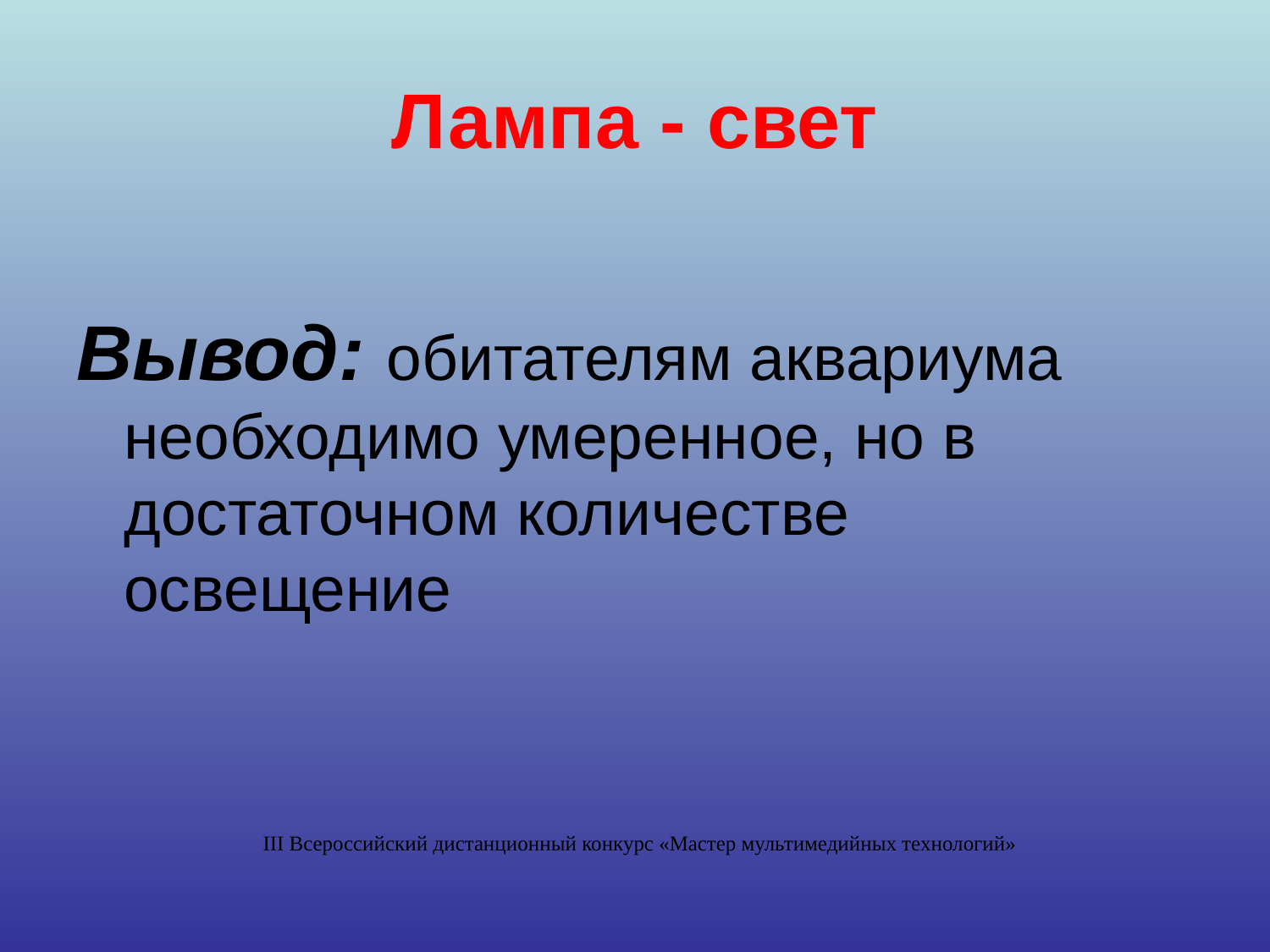

# Лампа - свет
Вывод: обитателям аквариума необходимо умеренное, но в достаточном количестве освещение
III Всероссийский дистанционный конкурс «Мастер мультимедийных технологий»